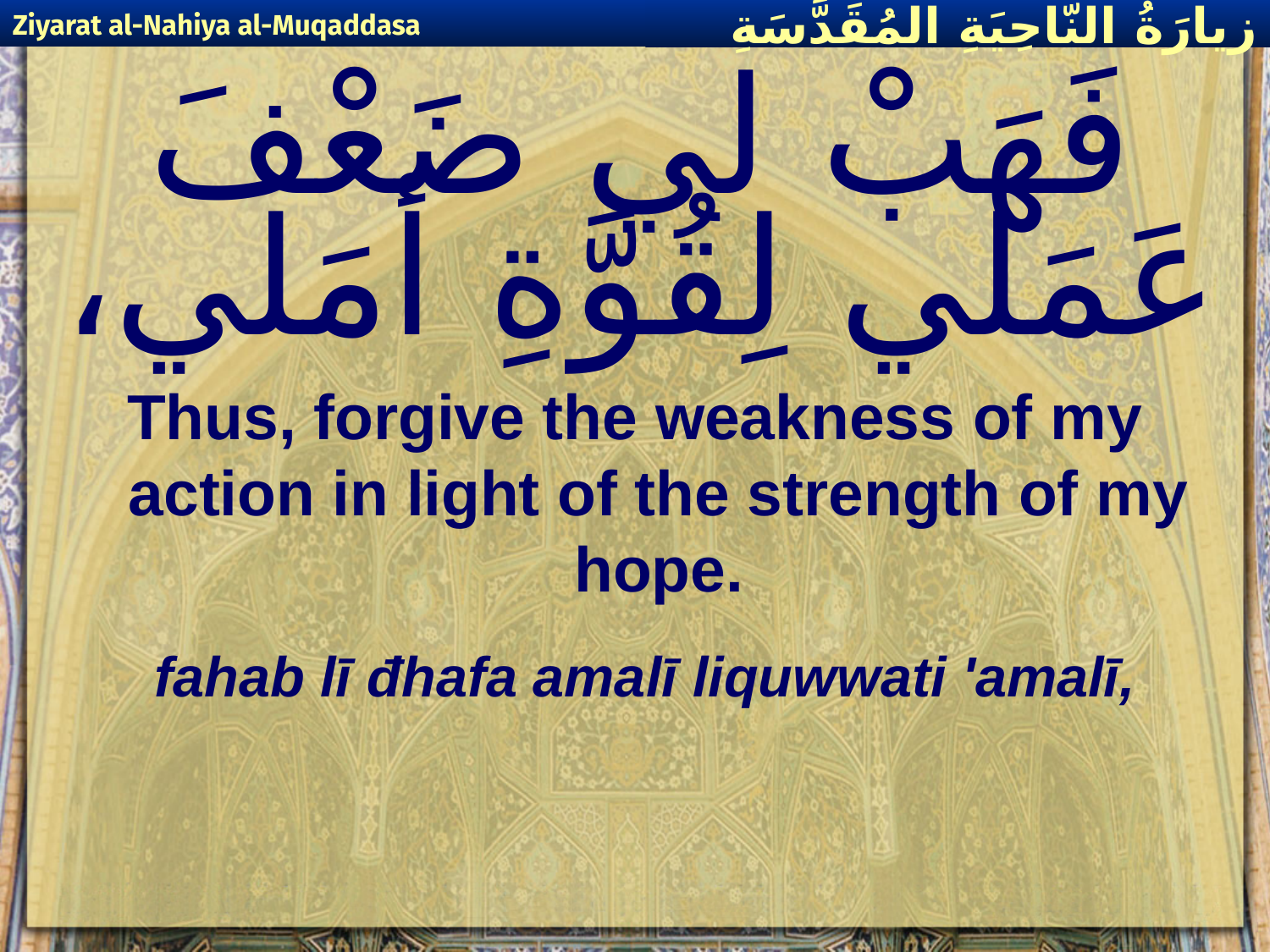

Ziyarat al-Nahiya al-Muqaddasa
زيارَةُ النّاحِيَةِ ال‍مُقَدَّسَةِ
# فَهَبْ لي ضَعْفَ عَمَلي لِقُوَّةِ أمَلي،
Thus, forgive the weakness of my action in light of the strength of my hope.
fahab lī đhafa amalī liquwwati 'amalī,